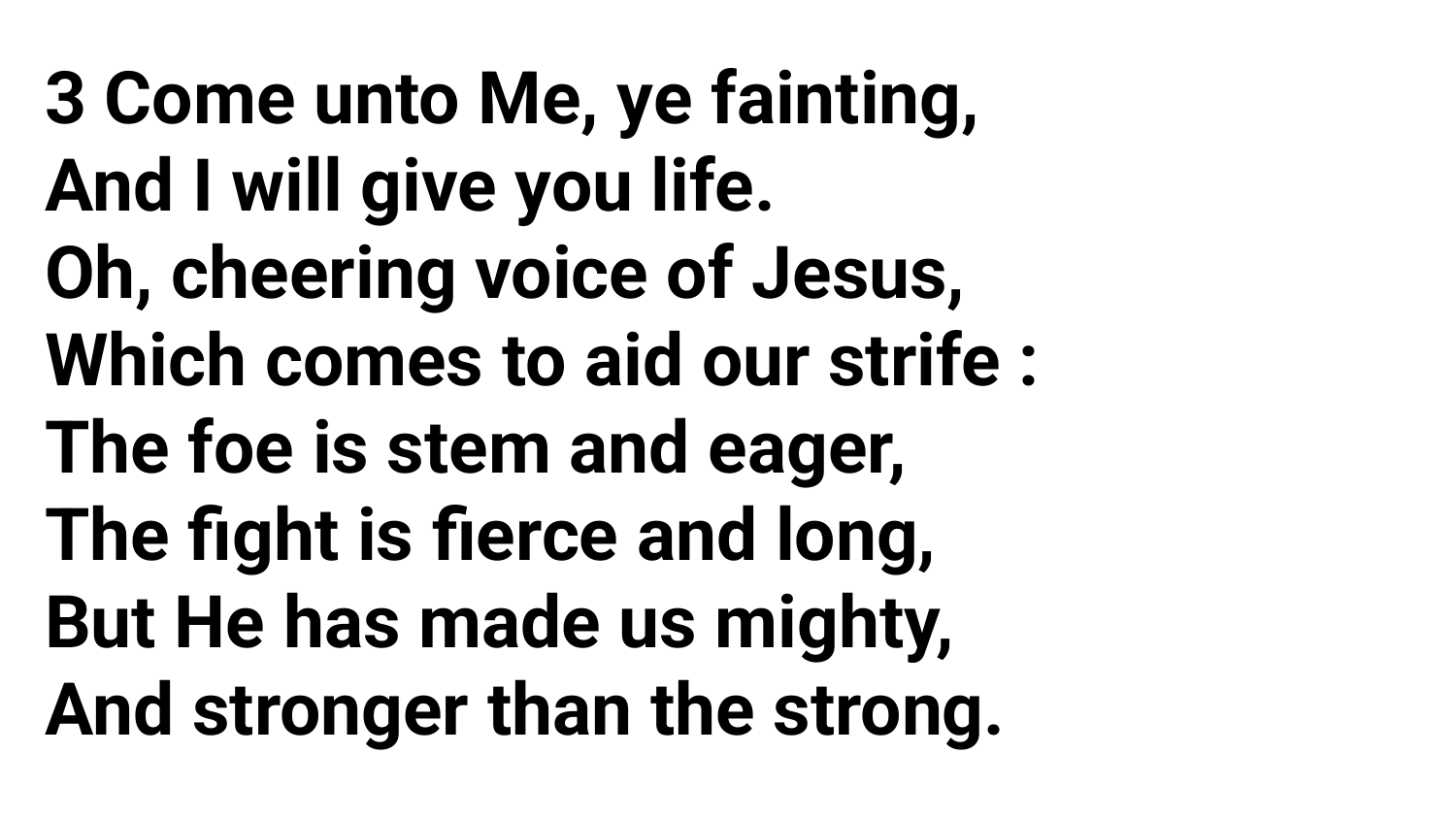

3 Come unto Me, ye fainting,
And I will give you life.
Oh, cheering voice of Jesus,
Which comes to aid our strife :
The foe is stem and eager,
The fight is fierce and long,
But He has made us mighty,
And stronger than the strong.